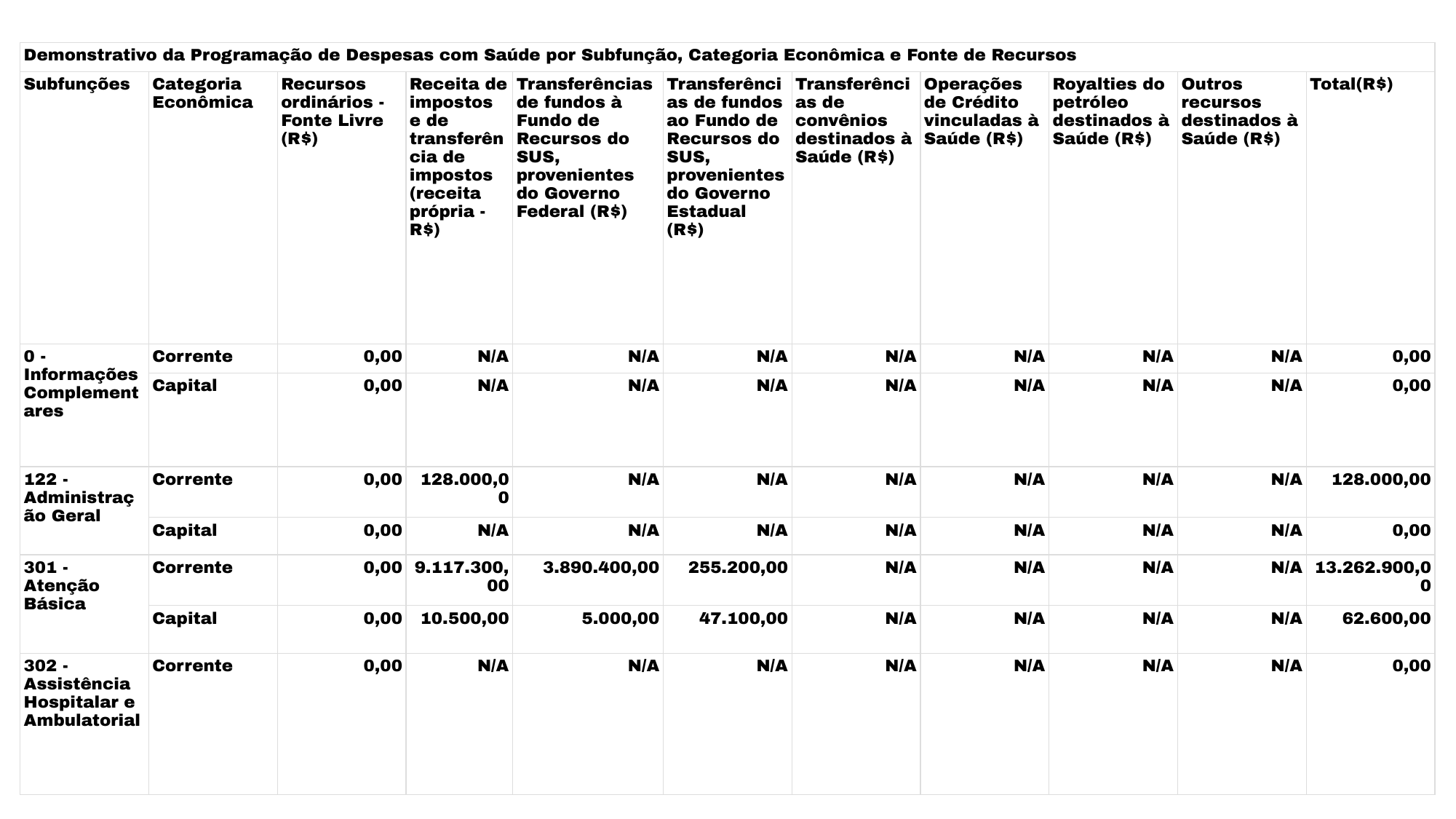

| Demonstrativo da Programação de Despesas com Saúde por Subfunção, Categoria Econômica e Fonte de Recursos |  |  |  |  |  |  |  |  |  |  |
| --- | --- | --- | --- | --- | --- | --- | --- | --- | --- | --- |
| Subfunções | Categoria Econômica | Recursos ordinários - Fonte Livre (R$) | Receita de impostos e de transferência de impostos (receita própria - R$) | Transferências de fundos à Fundo de Recursos do SUS, provenientes do Governo Federal (R$) | Transferências de fundos ao Fundo de Recursos do SUS, provenientes do Governo Estadual (R$) | Transferências de convênios destinados à Saúde (R$) | Operações de Crédito vinculadas à Saúde (R$) | Royalties do petróleo destinados à Saúde (R$) | Outros recursos destinados à Saúde (R$) | Total(R$) |
| 0 - Informações Complementares | Corrente | 0,00 | N/A | N/A | N/A | N/A | N/A | N/A | N/A | 0,00 |
|  | Capital | 0,00 | N/A | N/A | N/A | N/A | N/A | N/A | N/A | 0,00 |
| 122 - Administração Geral | Corrente | 0,00 | 128.000,00 | N/A | N/A | N/A | N/A | N/A | N/A | 128.000,00 |
|  | Capital | 0,00 | N/A | N/A | N/A | N/A | N/A | N/A | N/A | 0,00 |
| 301 - Atenção Básica | Corrente | 0,00 | 9.117.300,00 | 3.890.400,00 | 255.200,00 | N/A | N/A | N/A | N/A | 13.262.900,00 |
|  | Capital | 0,00 | 10.500,00 | 5.000,00 | 47.100,00 | N/A | N/A | N/A | N/A | 62.600,00 |
| 302 - Assistência Hospitalar e Ambulatorial | Corrente | 0,00 | N/A | N/A | N/A | N/A | N/A | N/A | N/A | 0,00 |